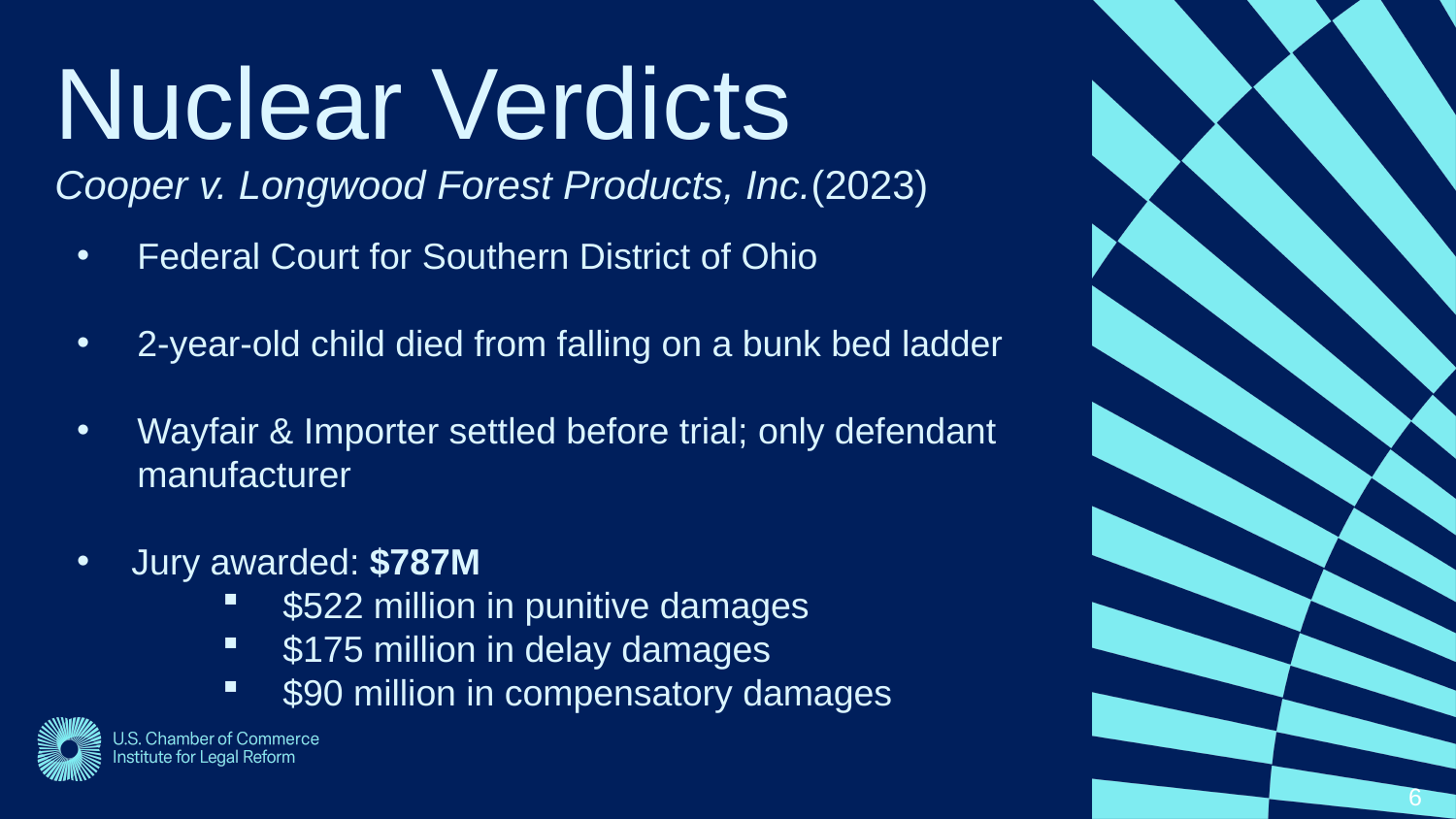

Nuclear Verdicts
Cooper v. Longwood Forest Products, Inc.(2023)
Federal Court for Southern District of Ohio

2-year-old child died from falling on a bunk bed ladder

Wayfair & Importer settled before trial; only defendant manufacturer

Jury awarded: $787M
$522 million in punitive damages
$175 million in delay damages
$90 million in compensatory damages
6